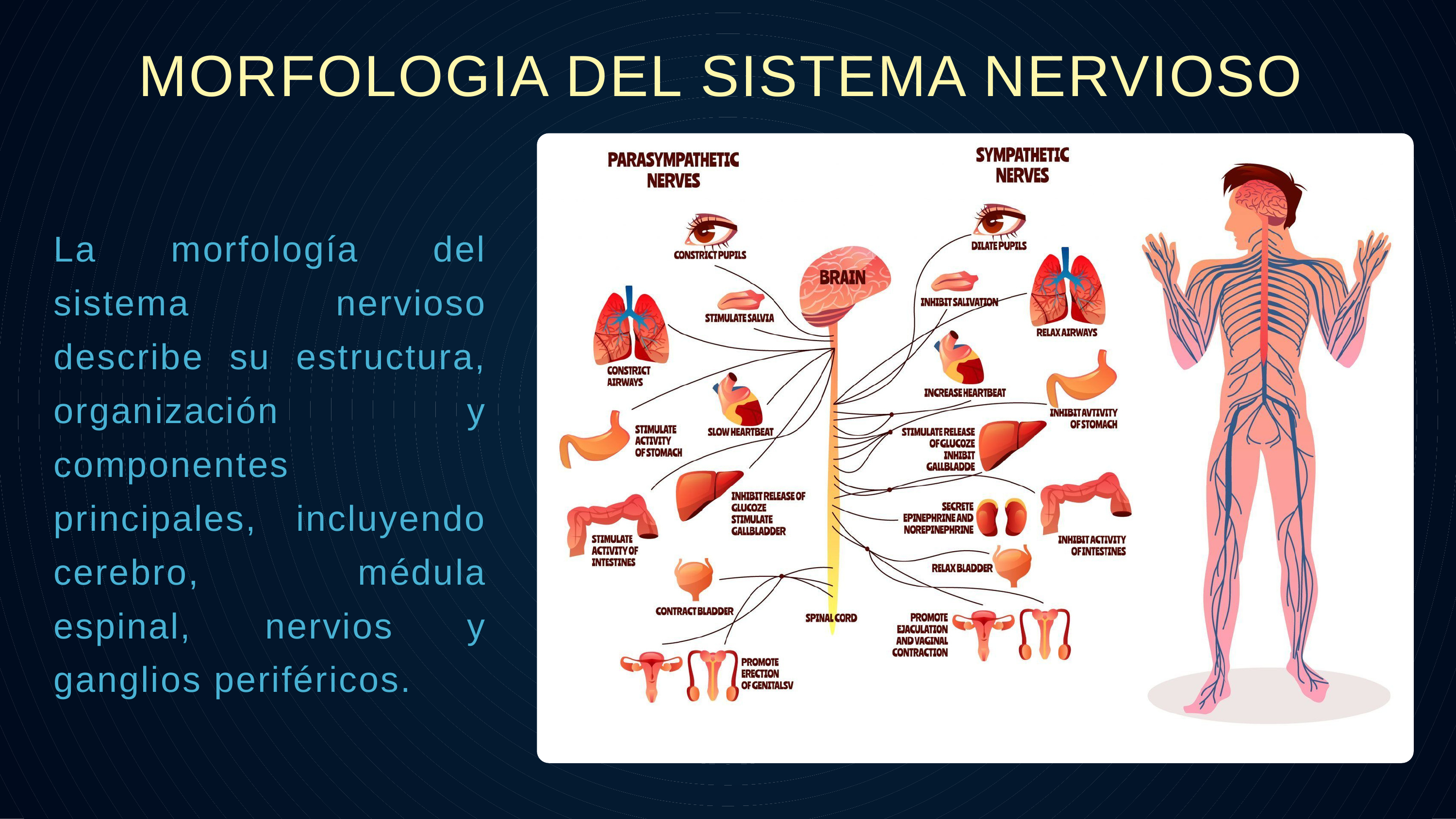

MORFOLOGIA DEL SISTEMA NERVIOSO

La morfología del sistema nervioso describe su estructura, organización y componentes principales, incluyendo cerebro, médula espinal, nervios y ganglios periféricos.